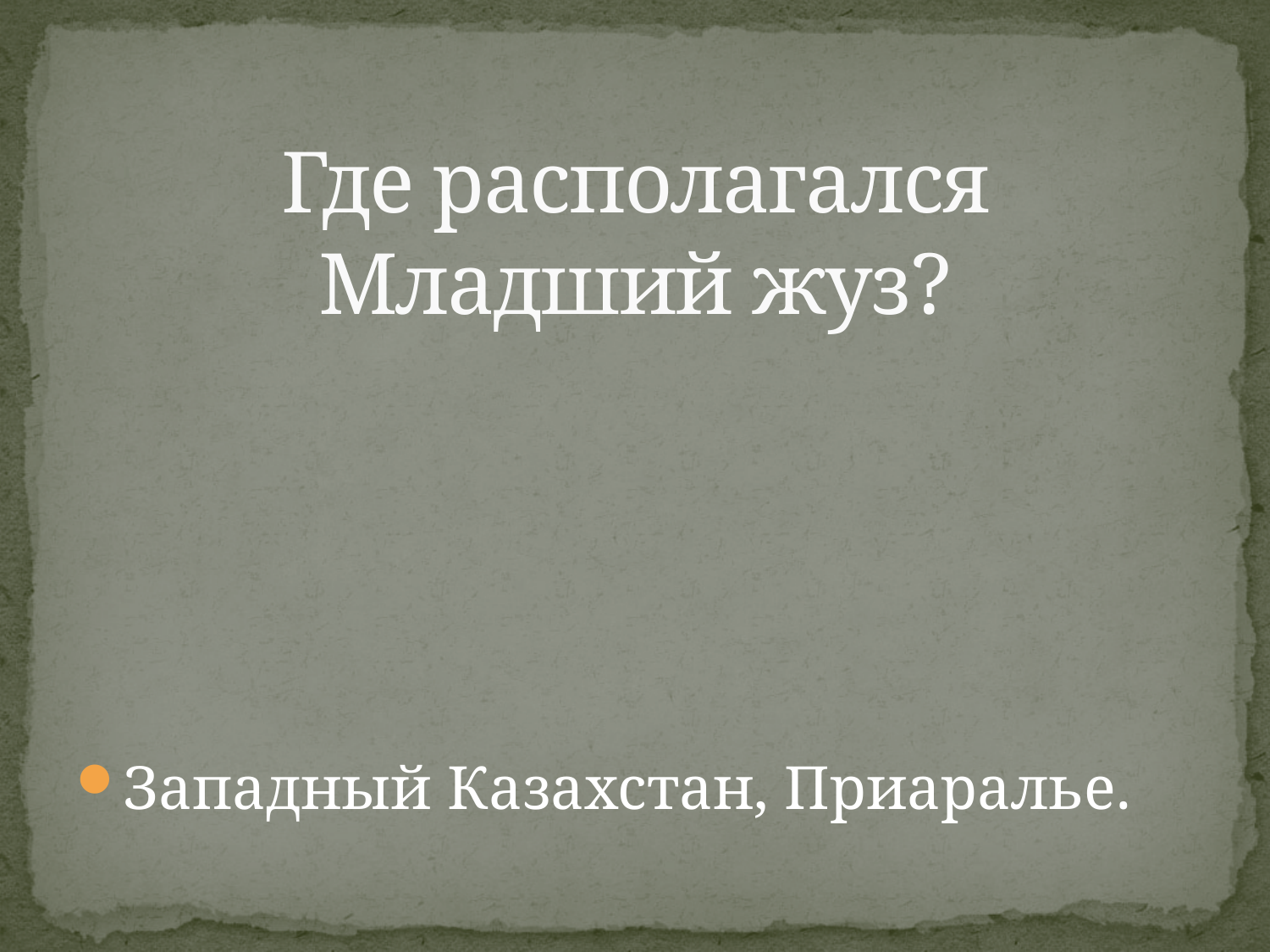

# Где располагался Младший жуз?
Западный Казахстан, Приаралье.